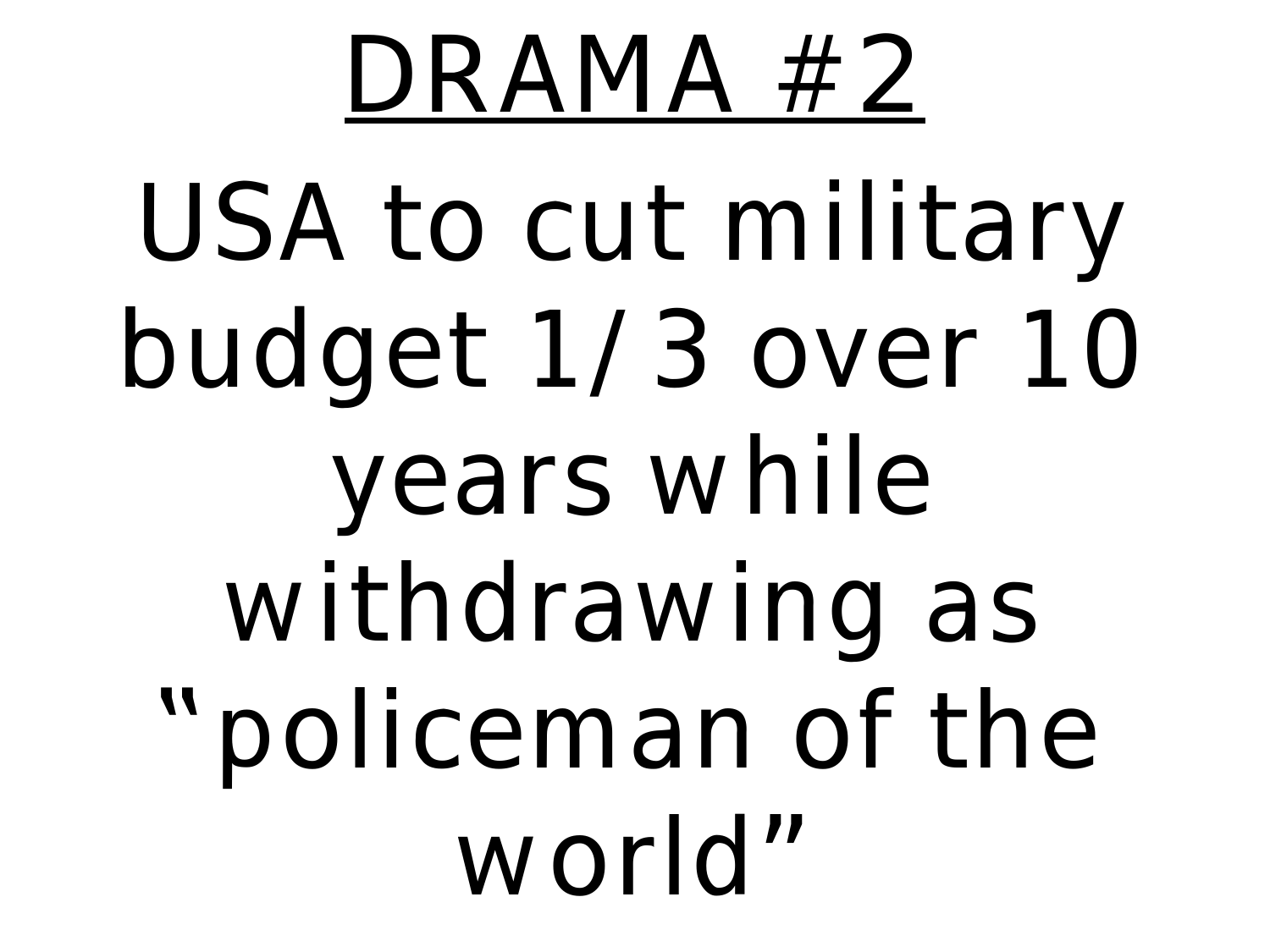

DRAMA #2
USA to cut military budget 1/3 over 10 years while withdrawing as “policeman of the world”